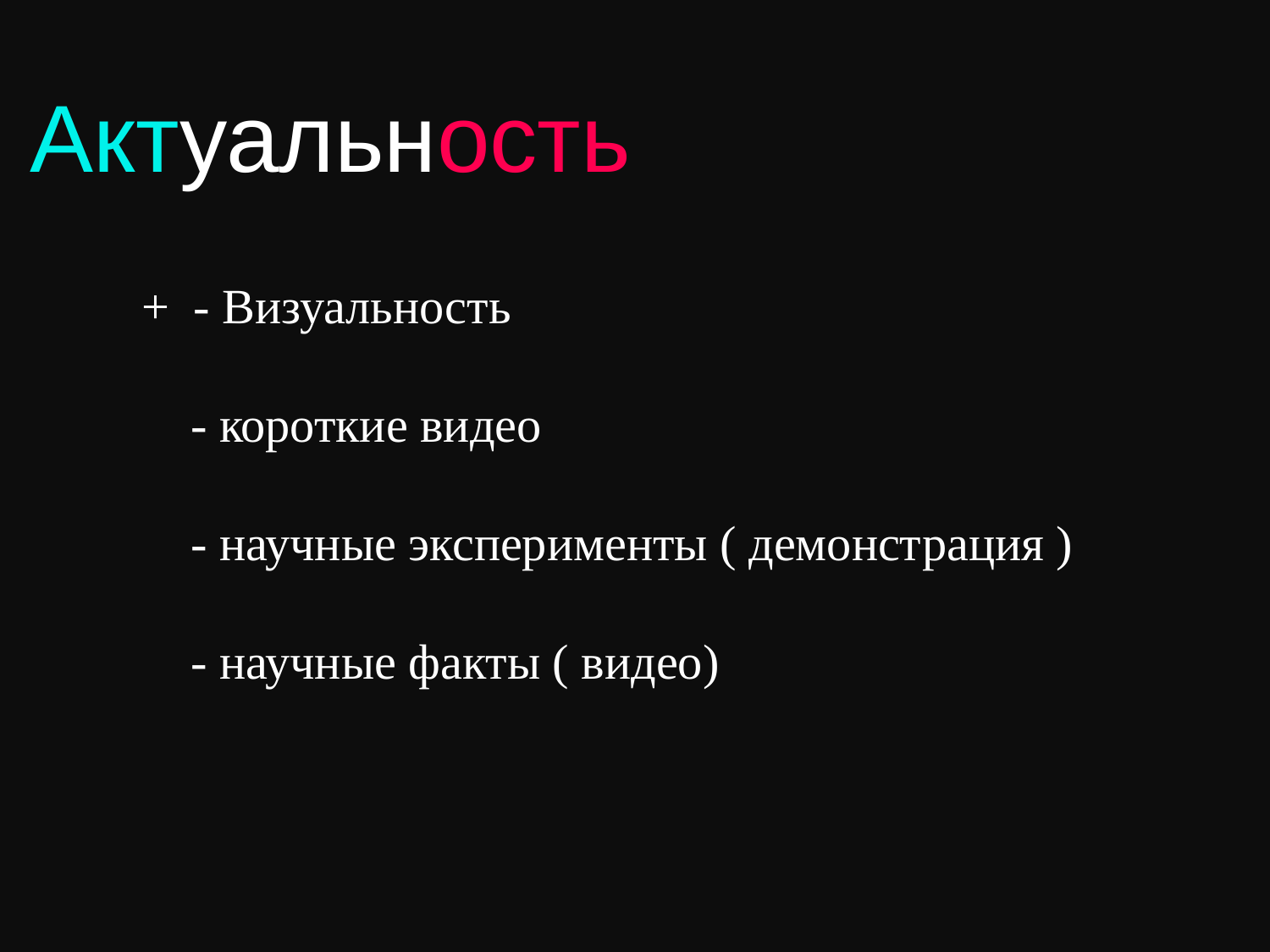

# Актуальность
+  - Визуальность

    - короткие видео

    - научные эксперименты ( демонстрация )

    - научные факты ( видео)